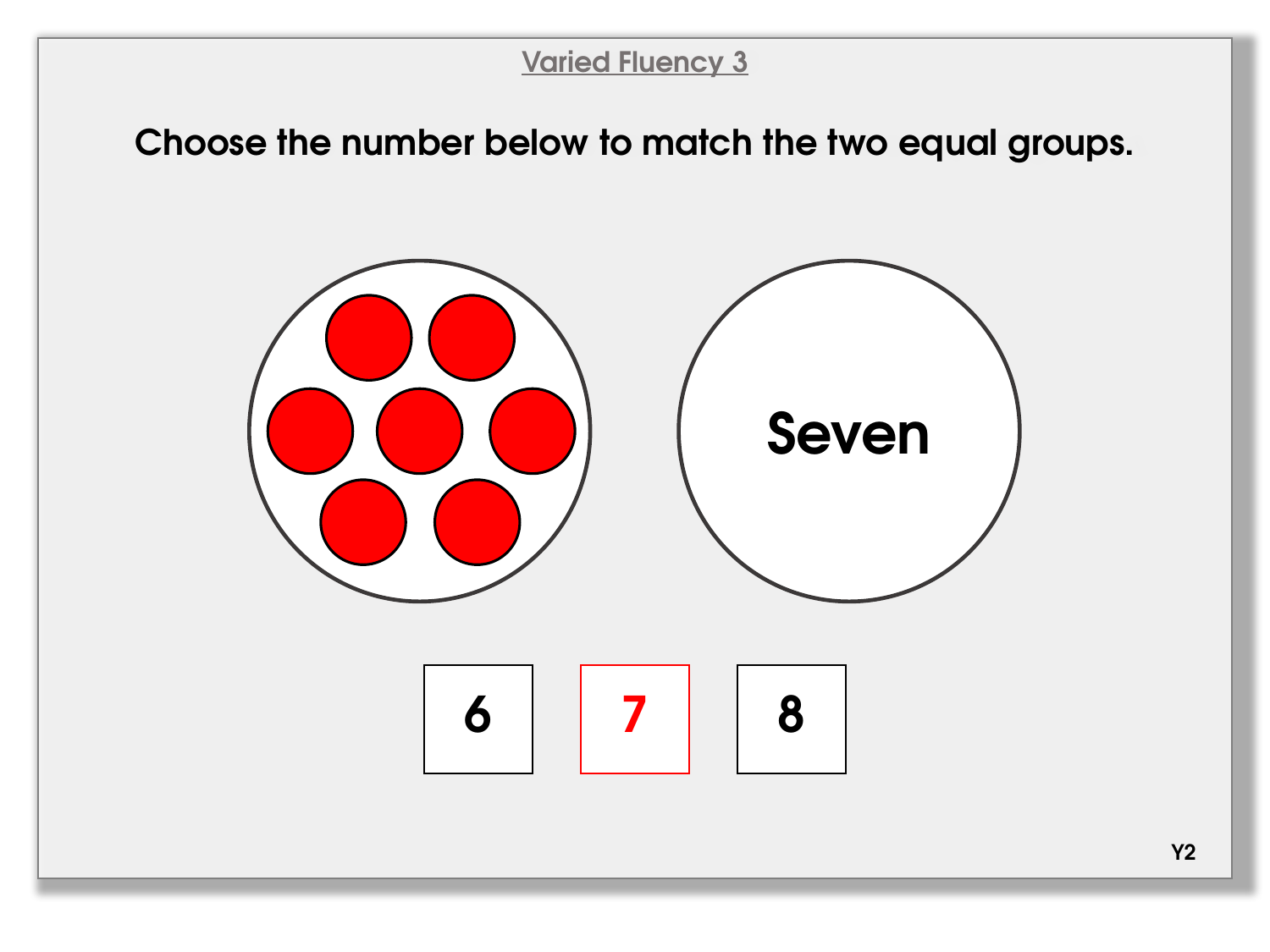

Varied Fluency 3

Choose the number below to match the two equal groups.

Seven

| 6 |  | 7 |  | 8 |
| --- | --- | --- | --- | --- |
Y2